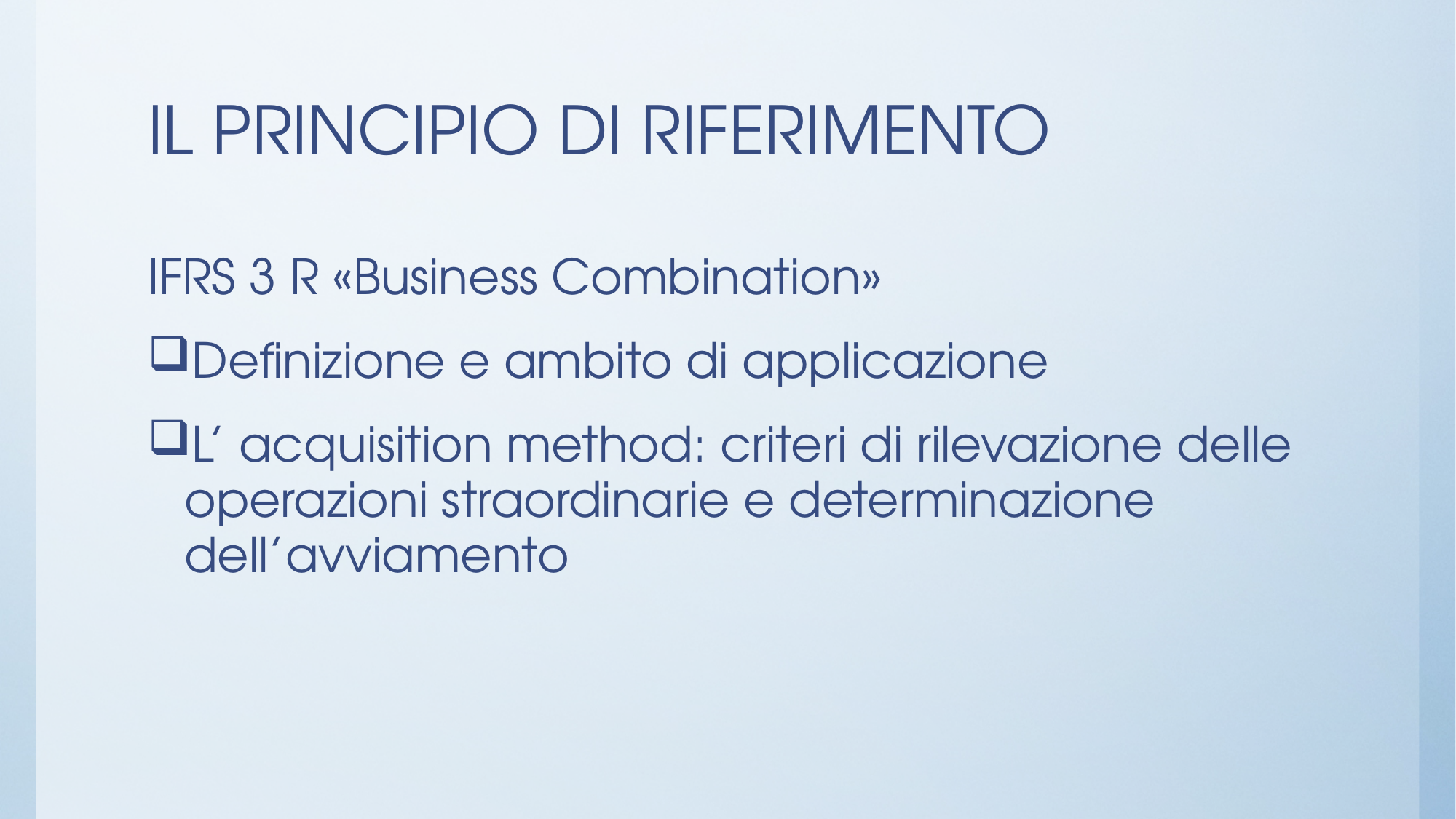

# IL PRINCIPIO DI RIFERIMENTO
IFRS 3 R «Business Combination»
Definizione e ambito di applicazione
L’ acquisition method: criteri di rilevazione delle operazioni straordinarie e determinazione dell’avviamento